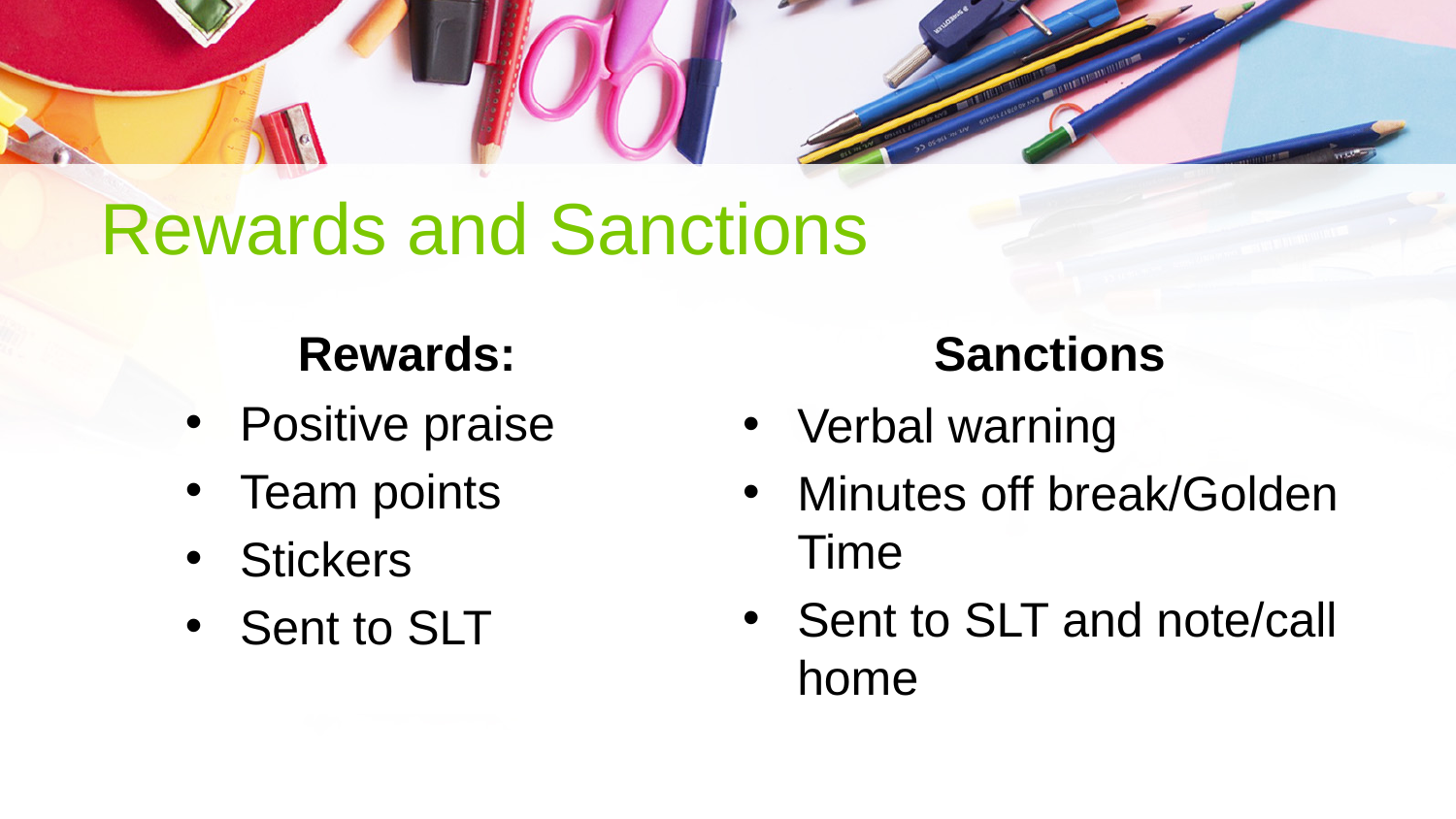

# Rewards and Sanctions
Rewards:
Sanctions
Positive praise
Team points
Stickers
Sent to SLT
Verbal warning
Minutes off break/Golden Time
Sent to SLT and note/call home